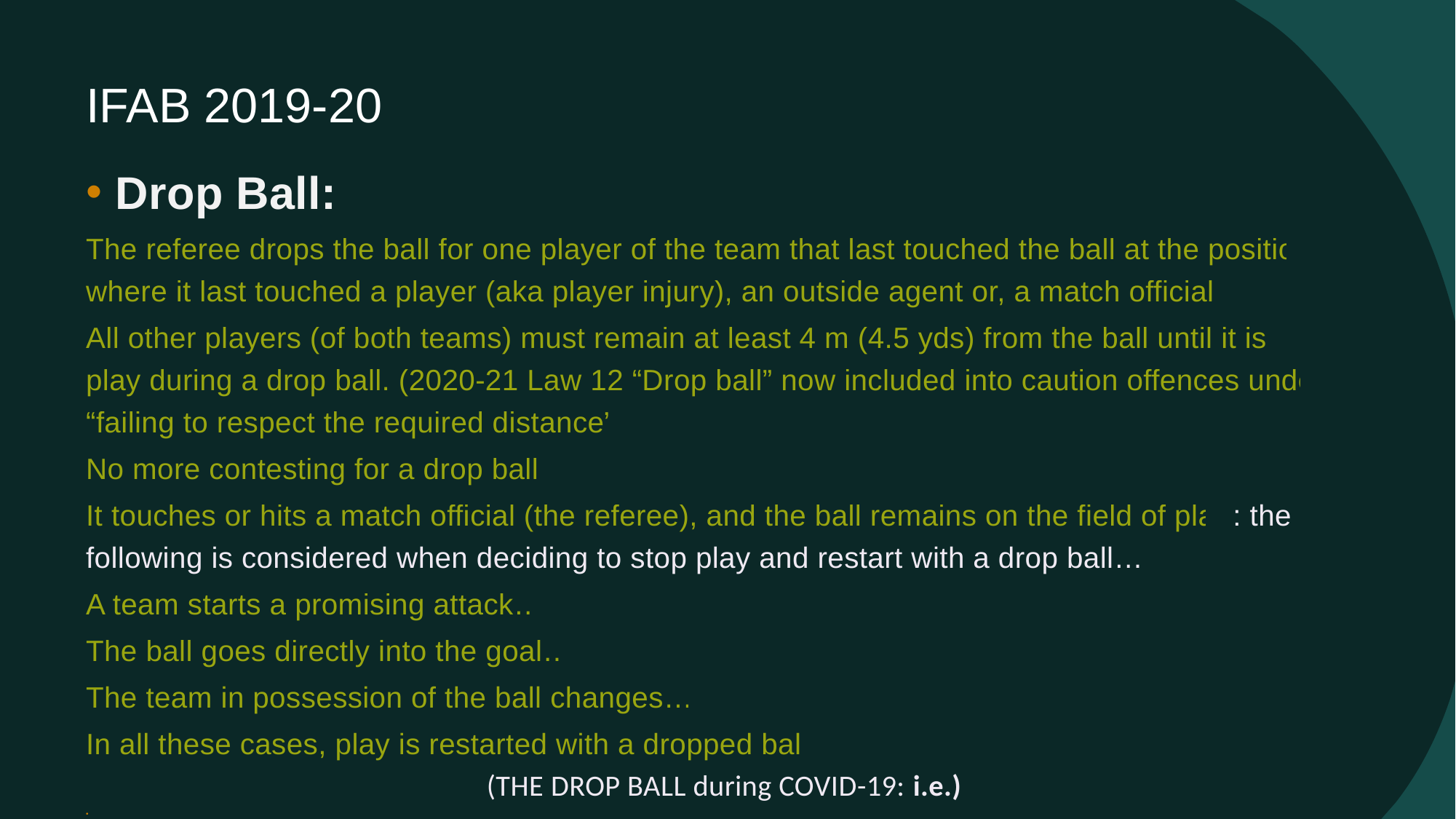

# IFAB 2019-20
Drop Ball:
The referee drops the ball for one player of the team that last touched the ball at the position where it last touched a player (aka player injury), an outside agent or, a match official.
All other players (of both teams) must remain at least 4 m (4.5 yds) from the ball until it is in play during a drop ball. (2020-21 Law 12 “Drop ball” now included into caution offences under “failing to respect the required distance”.
No more contesting for a drop ball.
It touches or hits a match official (the referee), and the ball remains on the field of play: the following is considered when deciding to stop play and restart with a drop ball…
A team starts a promising attack…
The ball goes directly into the goal…
The team in possession of the ball changes….
In all these cases, play is restarted with a dropped ball.
                                                         (THE DROP BALL during COVID-19: i.e.)